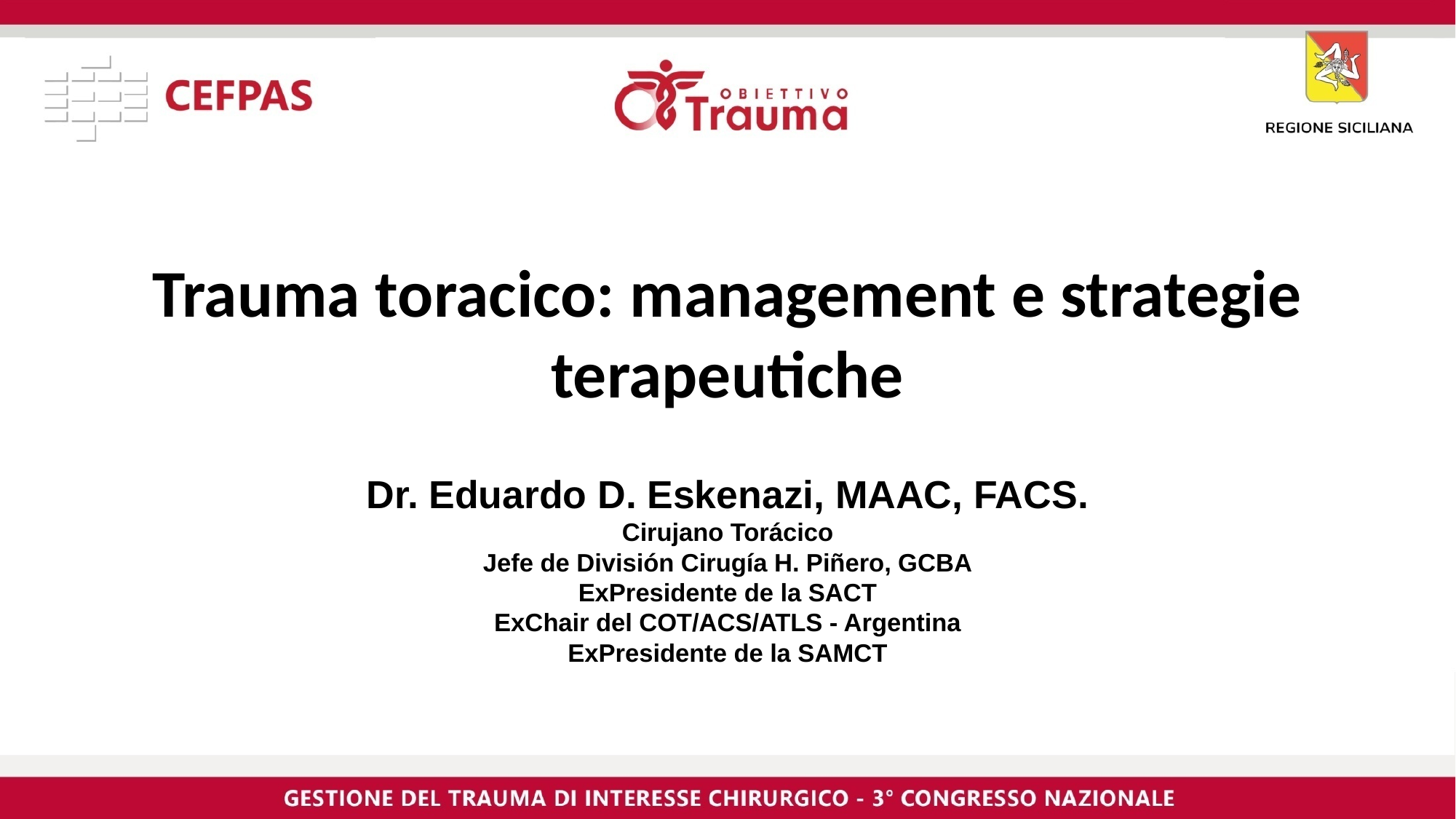

# Trauma toracico: management e strategie terapeutiche
Dr. Eduardo D. Eskenazi, MAAC, FACS.
Cirujano Torácico
Jefe de División Cirugía H. Piñero, GCBA
ExPresidente de la SACT
ExChair del COT/ACS/ATLS - Argentina
ExPresidente de la SAMCT